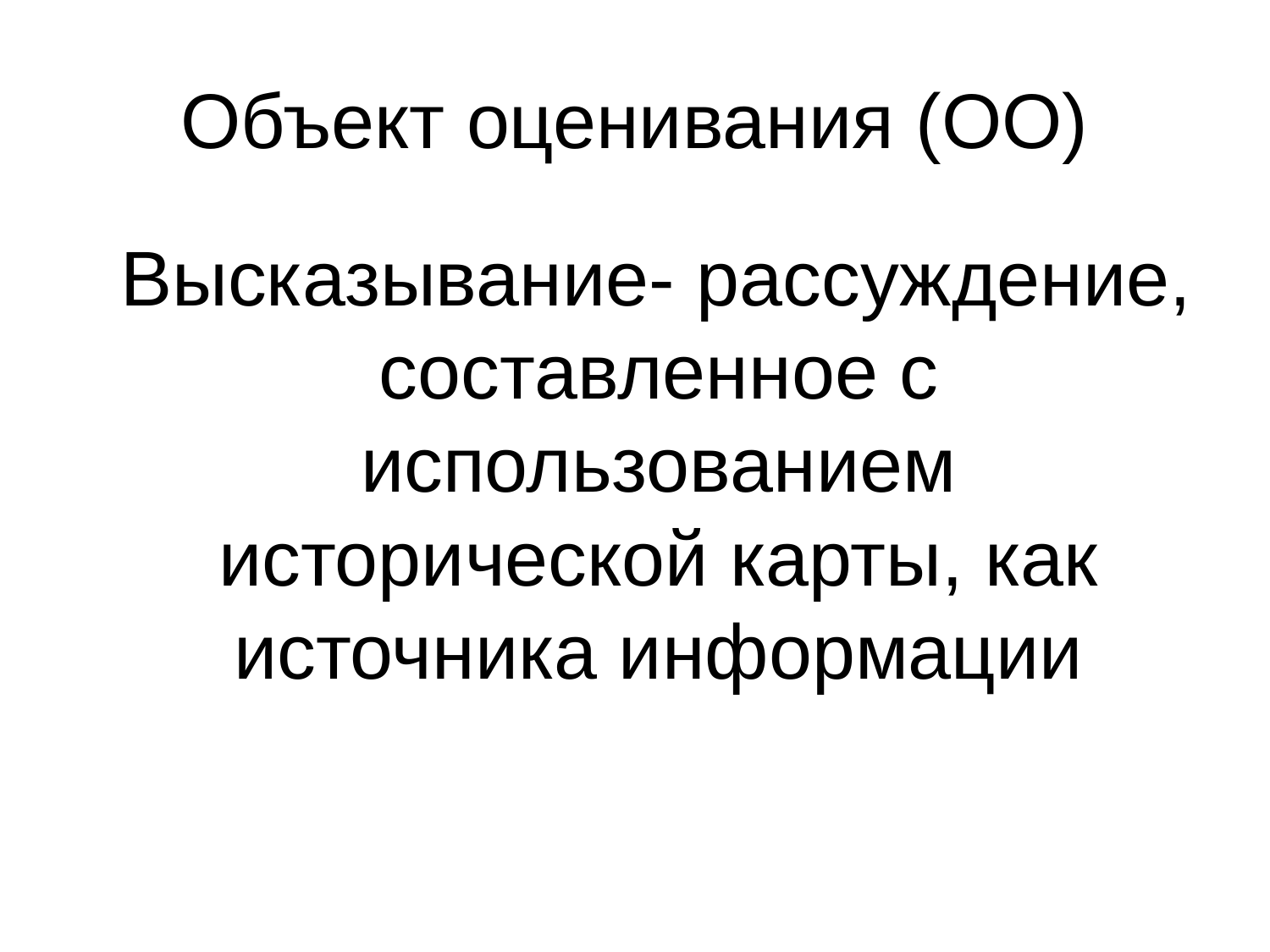

# Объект оценивания (ОО)
  Высказывание- рассуждение, составленное с использованием исторической карты, как источника информации